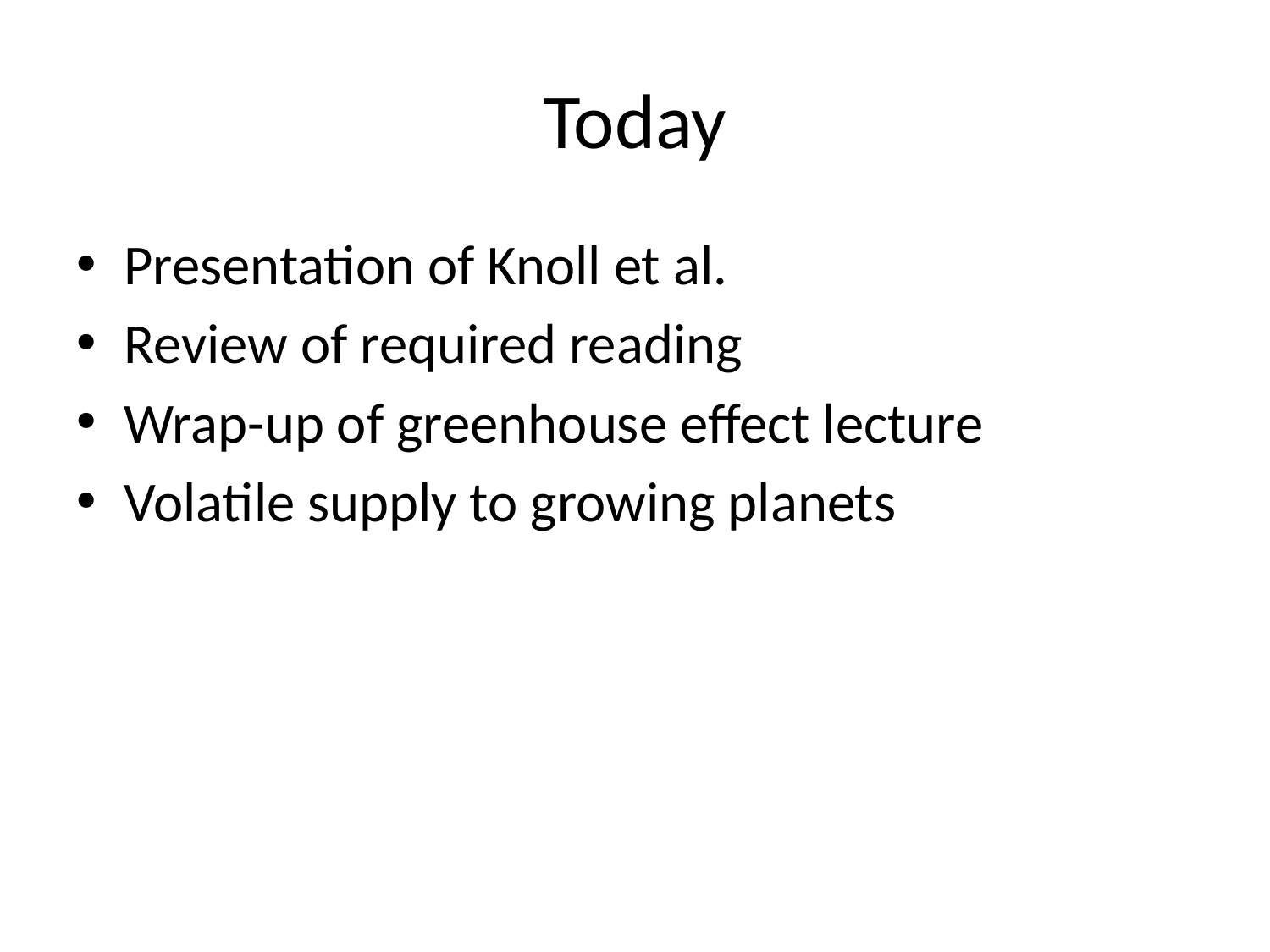

# Today
Presentation of Knoll et al.
Review of required reading
Wrap-up of greenhouse effect lecture
Volatile supply to growing planets